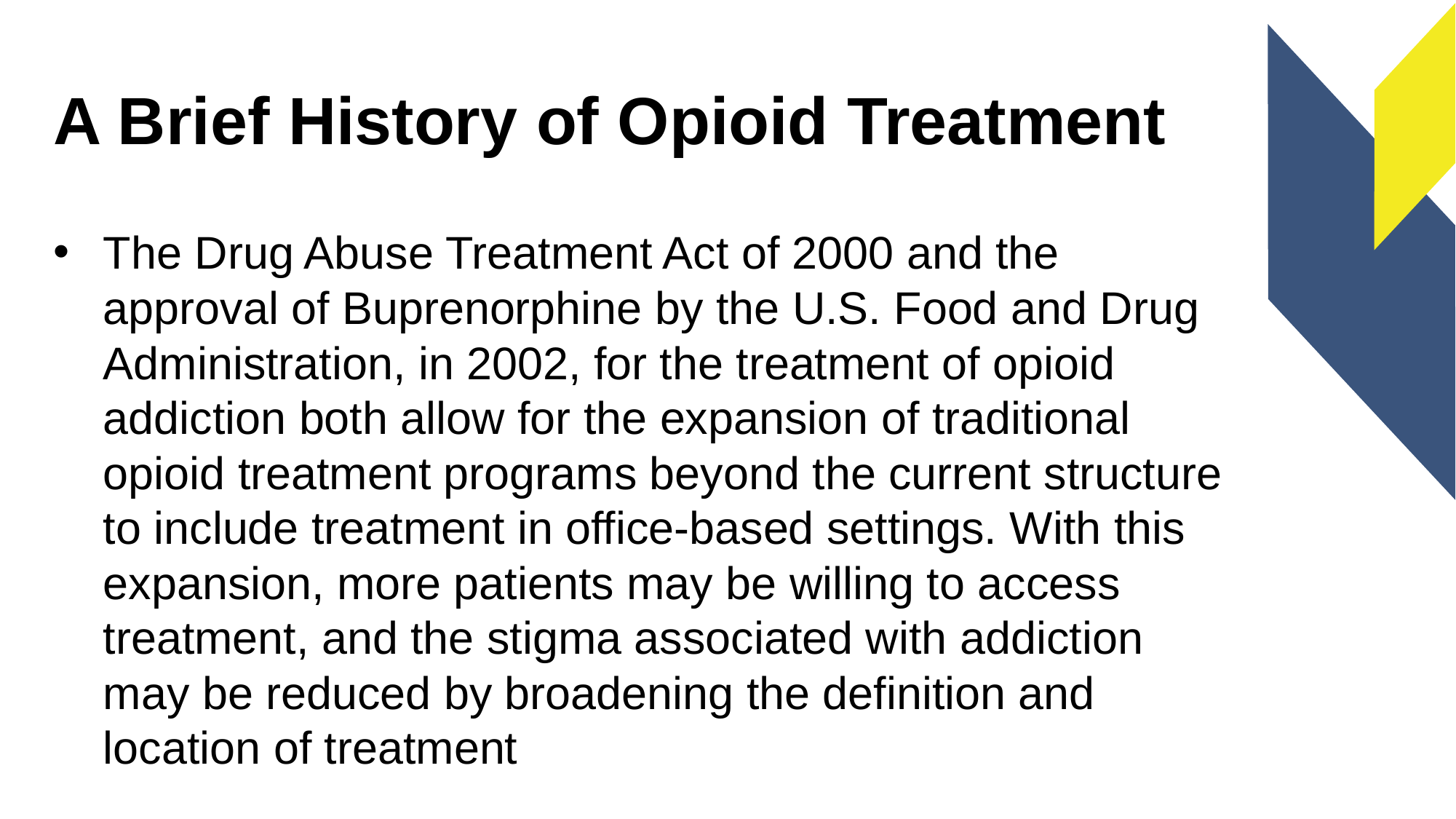

# A Brief History of Opioid Treatment
The Drug Abuse Treatment Act of 2000 and the approval of Buprenorphine by the U.S. Food and Drug Administration, in 2002, for the treatment of opioid addiction both allow for the expansion of traditional opioid treatment programs beyond the current structure to include treatment in office-based settings. With this expansion, more patients may be willing to access treatment, and the stigma associated with addiction may be reduced by broadening the definition and location of treatment